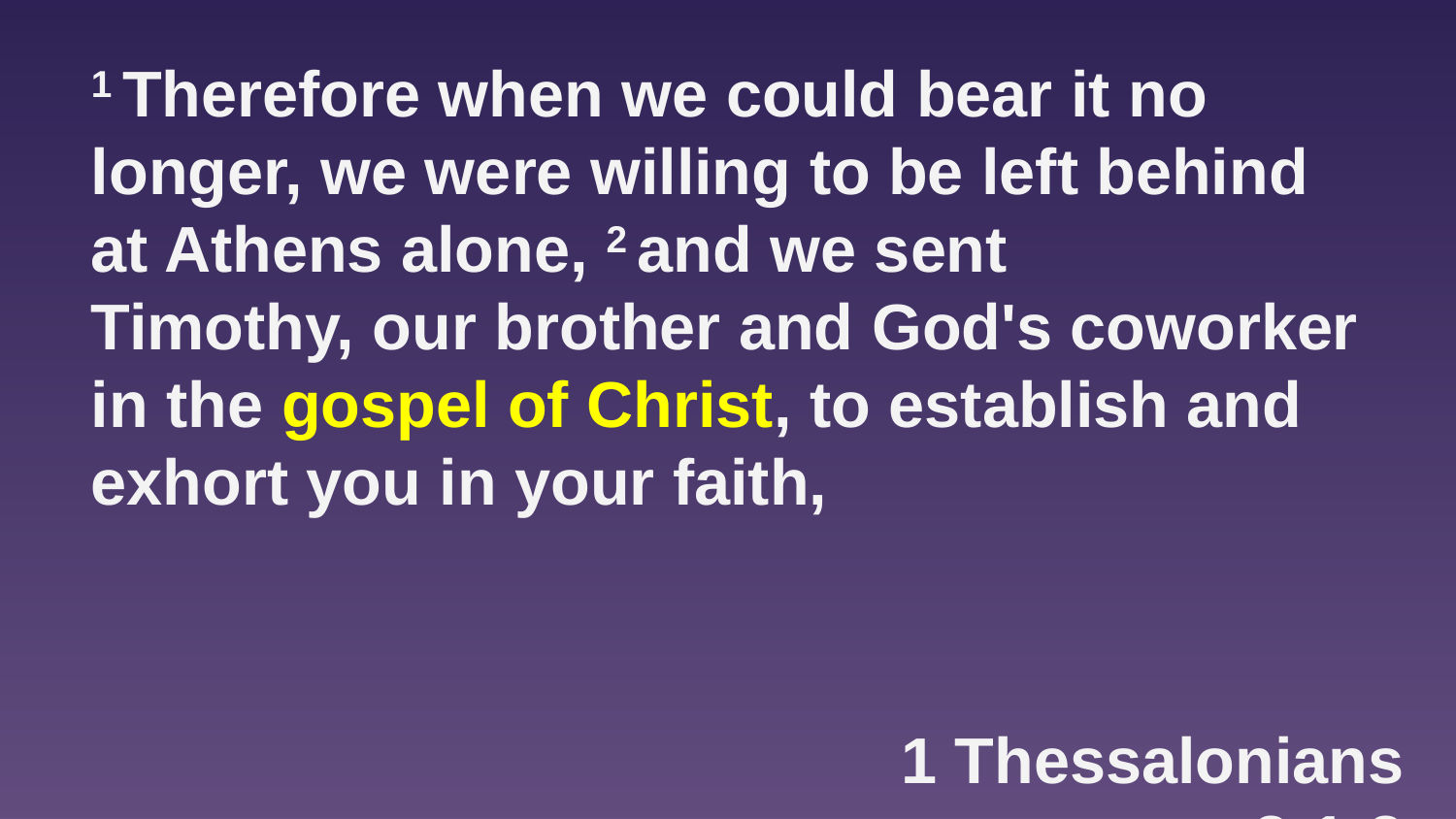

1 Therefore when we could bear it no longer, we were willing to be left behind at Athens alone, 2 and we sent Timothy, our brother and God's coworker in the gospel of Christ, to establish and exhort you in your faith,
1 Thessalonians 3:1-2